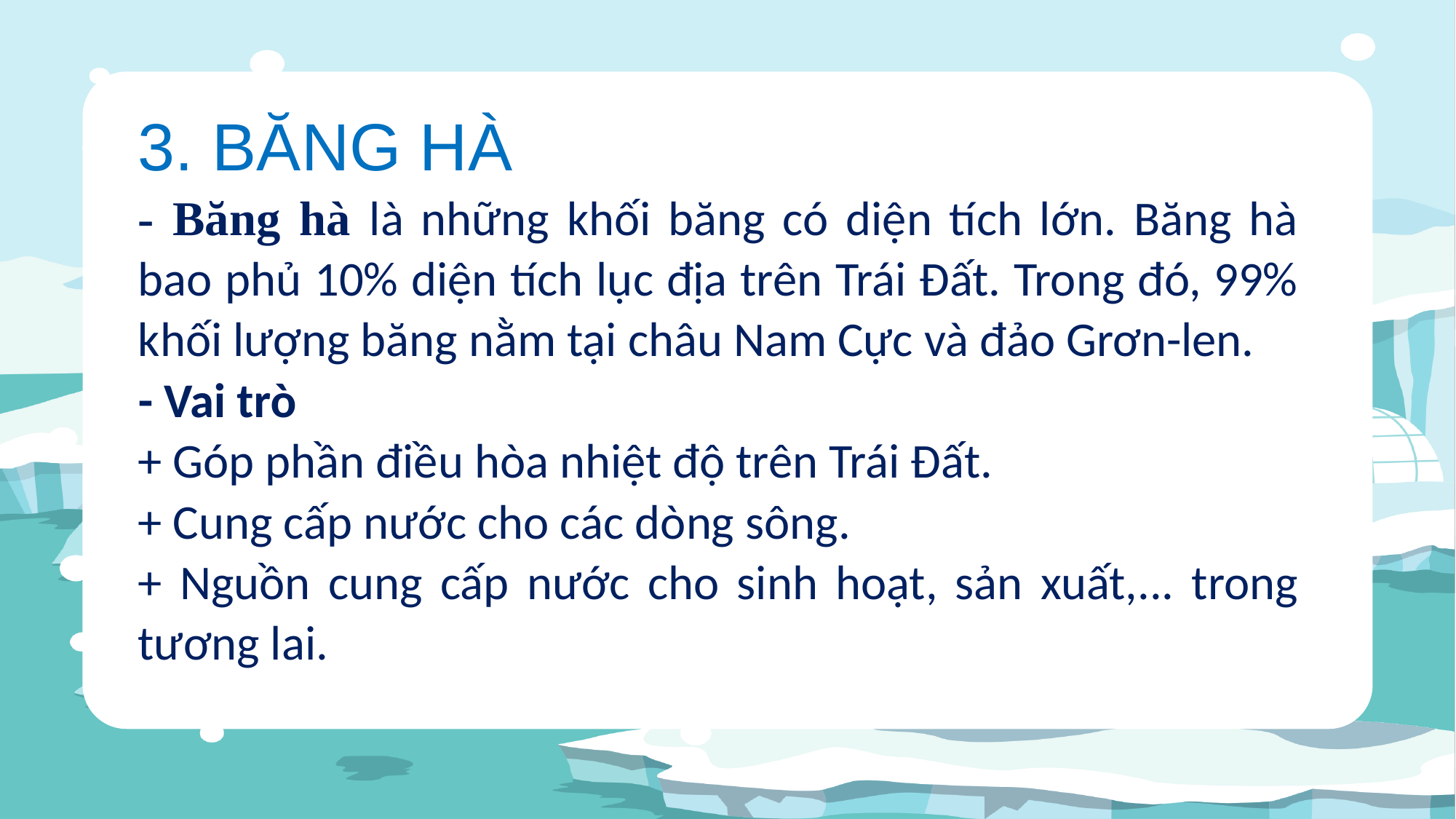

3. BĂNG HÀ
- Băng hà là những khối băng có diện tích lớn. Băng hà bao phủ 10% diện tích lục địa trên Trái Đất. Trong đó, 99% khối lượng băng nằm tại châu Nam Cực và đảo Grơn-len.
- Vai trò
+ Góp phần điều hòa nhiệt độ trên Trái Đất.
+ Cung cấp nước cho các dòng sông.
+ Nguồn cung cấp nước cho sinh hoạt, sản xuất,... trong tương lai.